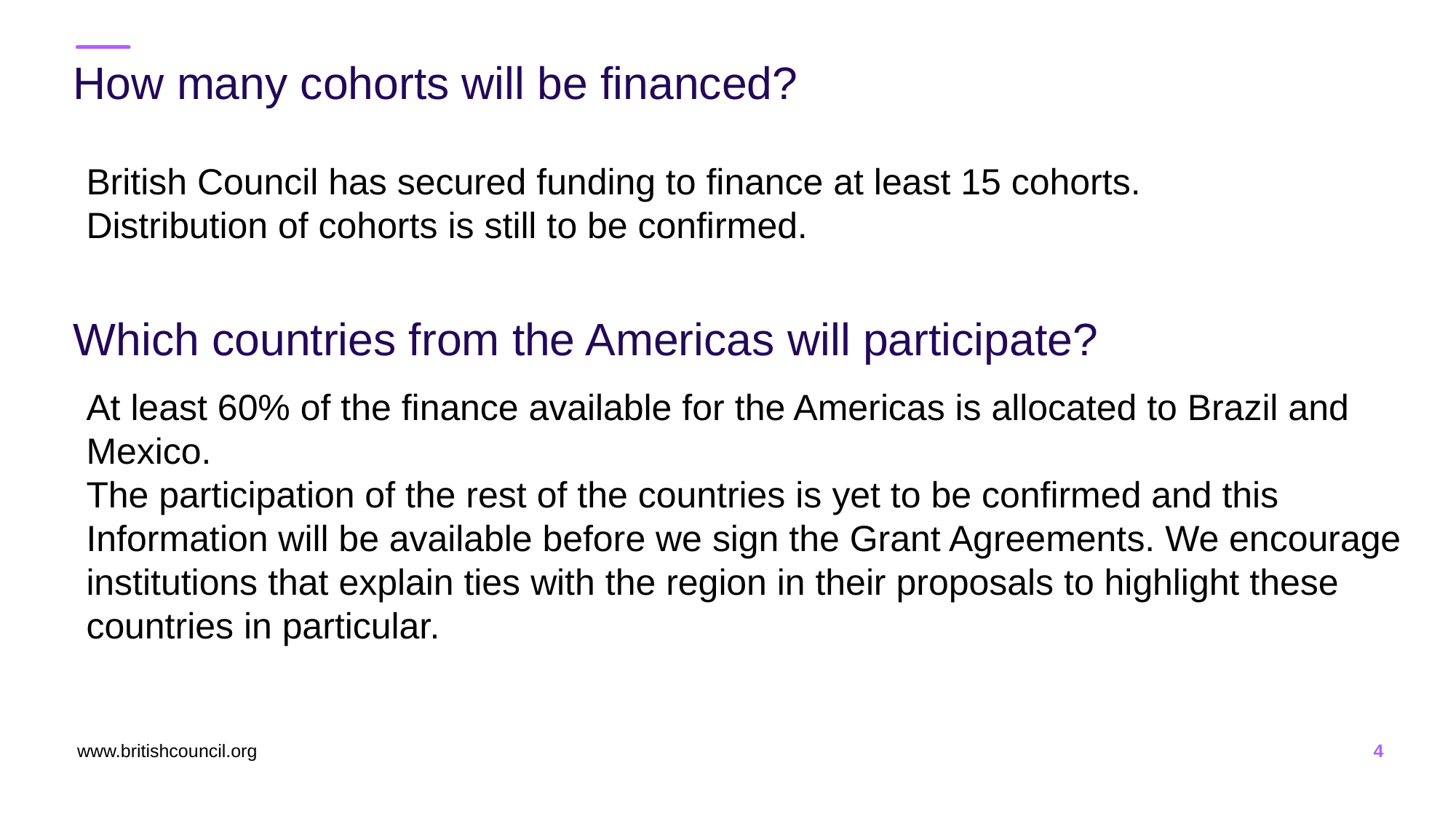

# How many cohorts will be financed?
British Council has secured funding to finance at least 15 cohorts.
Distribution of cohorts is still to be confirmed.
Which countries from the Americas will participate?
At least 60% of the finance available for the Americas is allocated to Brazil and Mexico.
The participation of the rest of the countries is yet to be confirmed and this Information will be available before we sign the Grant Agreements. We encourage institutions that explain ties with the region in their proposals to highlight these countries in particular.
www.britishcouncil.org
4